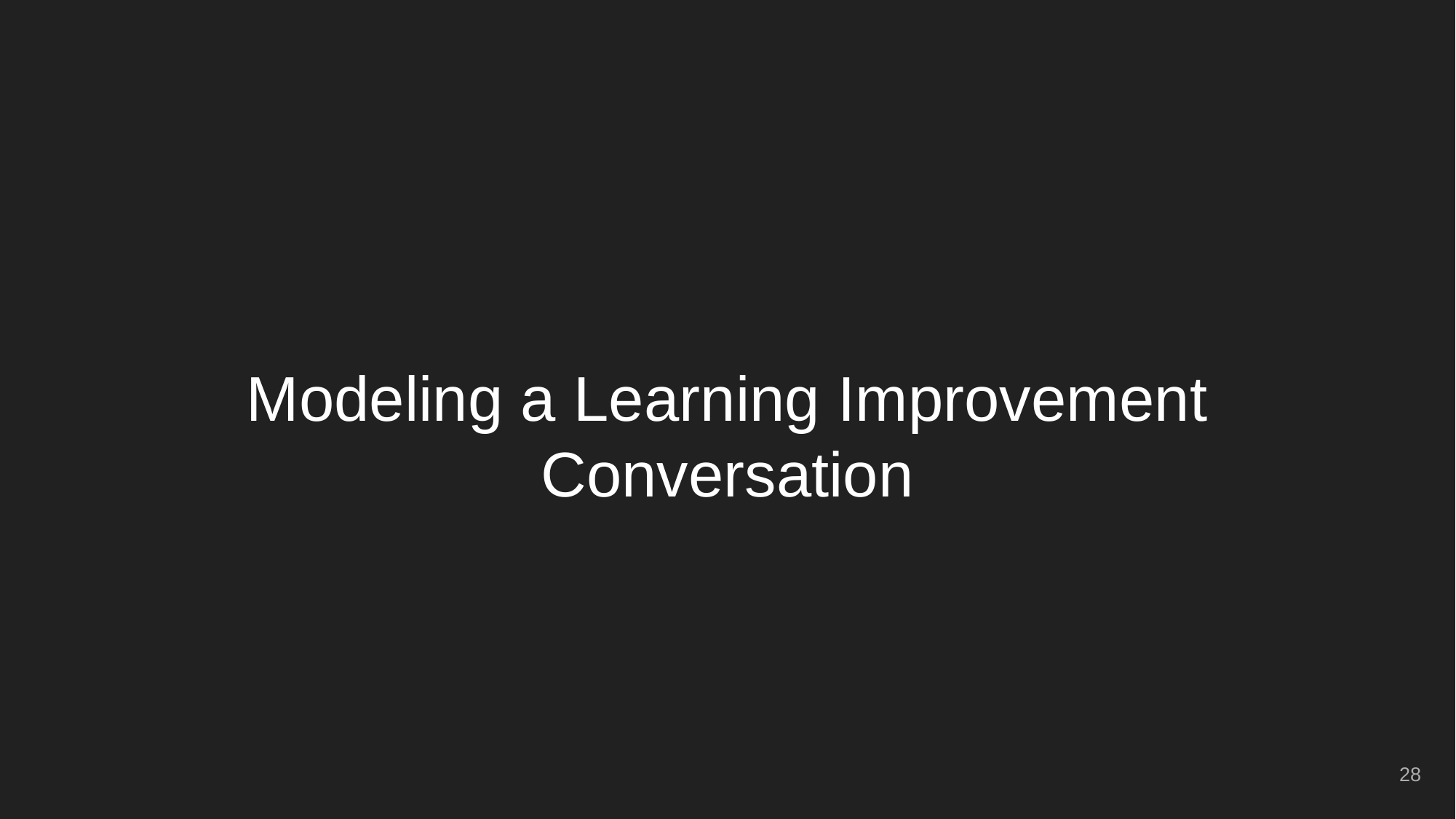

# Modeling a Learning Improvement Conversation
28